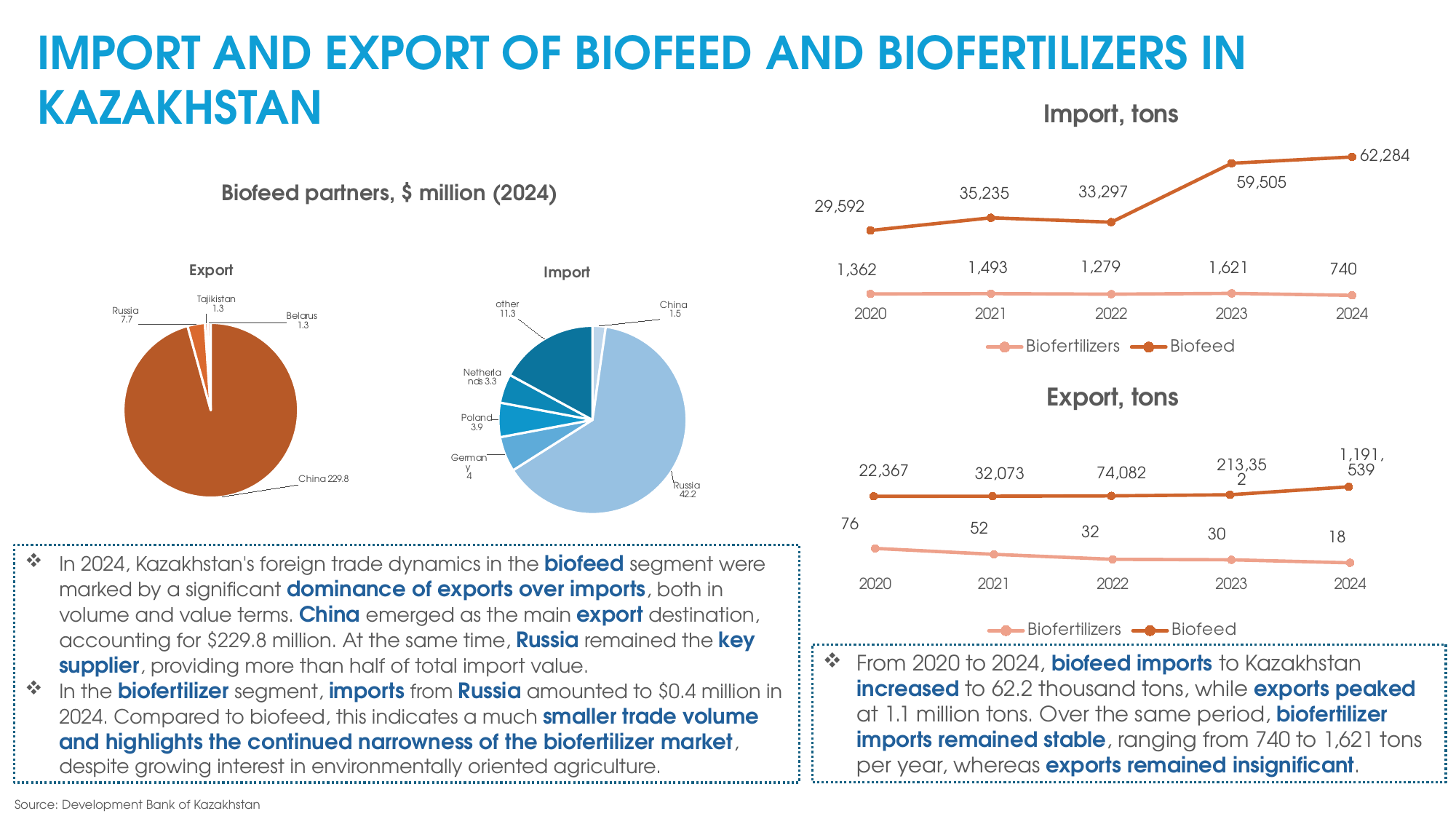

# IMPORT AND EXPORT OF BIOFEED AND BIOFERTILIZERS IN KAZAKHSTAN

### Chart: Import, tons

| Category | Biofertilizers | Biofeed |
|---|---|---|
| 2020 | 1362.0 | 29592.0 |
| 2021 | 1493.0 | 35235.0 |
| 2022 | 1279.0 | 33297.0 |
| 2023 | 1621.0 | 59505.0 |
| 2024 | 740.0 | 62284.0 |
Biofeed partners, $ million (2024)

### Chart:

| Category | Export |
|---|---|
| China | 229.8 |
| Russia | 7.7 |
| Tajikistan | 1.3 |
| Belarus | 1.3 |

### Chart: Import

| Category | Import |
|---|---|
| China | 1.5 |
| Russia | 42.2 |
| Germany | 4.0 |
| Poland | 3.9 |
| Netherlands | 3.3 |
| other | 11.3 |

### Chart: Export, tons

| Category | Biofertilizers | Biofeed |
|---|---|---|
| 2020 | 76.0 | None |
| 2021 | 52.0 | None |
| 2022 | 32.0 | None |
| 2023 | 30.0 | None |
| 2024 | 18.0 | None |

### Chart

| Category | Биоудобрения | Биокорма |
|---|---|---|
| 2020 | None | 22367.0 |
| 2021 | None | 32073.0 |
| 2022 | None | 74082.0 |
| 2023 | None | 213352.0 |
| 2024 | None | 1191539.0 |
In 2024, Kazakhstan's foreign trade dynamics in the biofeed segment were marked by a significant dominance of exports over imports, both in volume and value terms. China emerged as the main export destination, accounting for $229.8 million. At the same time, Russia remained the key supplier, providing more than half of total import value.
In the biofertilizer segment, imports from Russia amounted to $0.4 million in 2024. Compared to biofeed, this indicates a much smaller trade volume and highlights the continued narrowness of the biofertilizer market, despite growing interest in environmentally oriented agriculture.
From 2020 to 2024, biofeed imports to Kazakhstan increased to 62.2 thousand tons, while exports peaked at 1.1 million tons. Over the same period, biofertilizer imports remained stable, ranging from 740 to 1,621 tons per year, whereas exports remained insignificant.
Source: Development Bank of Kazakhstan